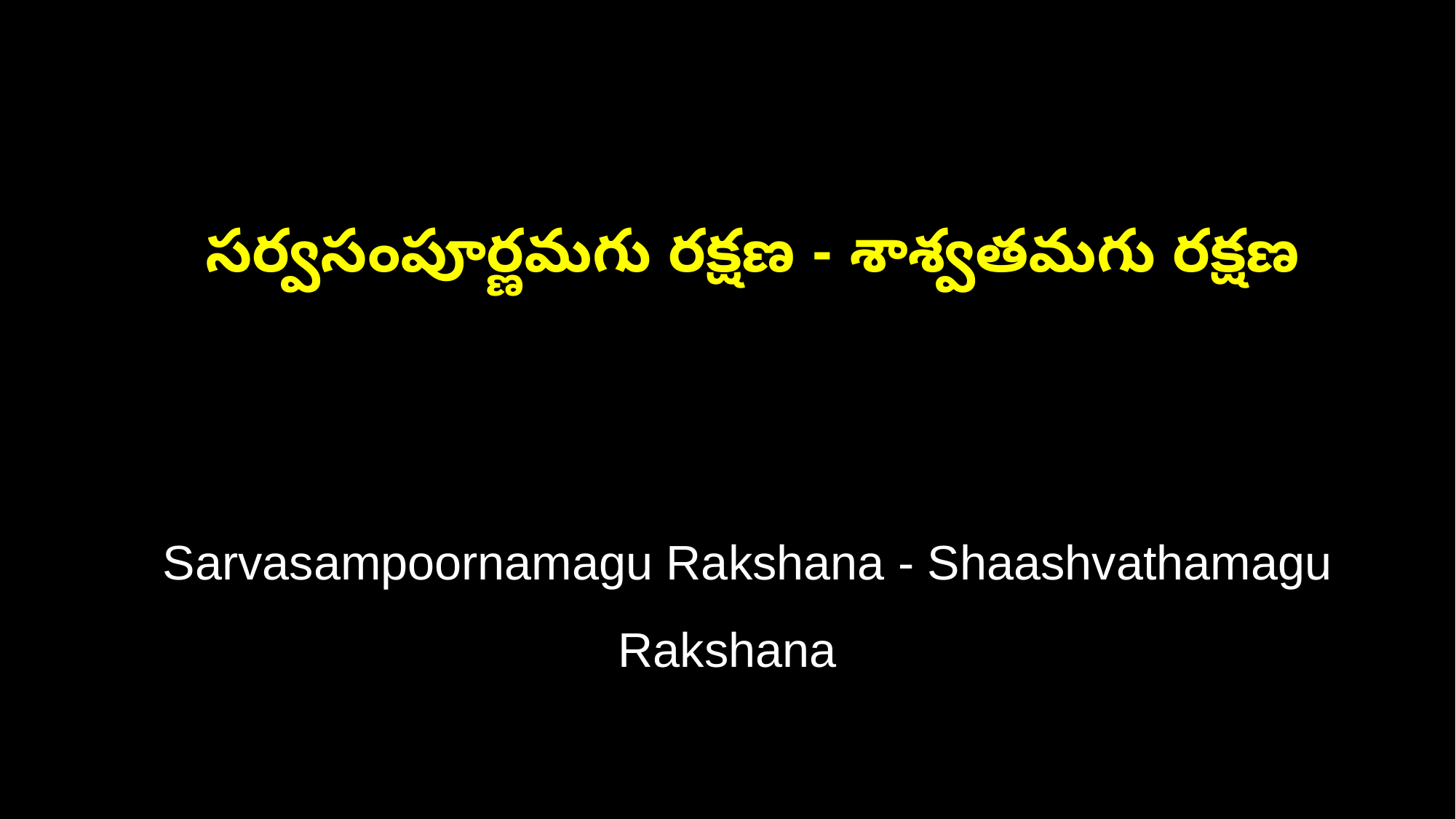

సర్వసంపూర్ణమగు రక్షణ - శాశ్వతమగు రక్షణ
   Sarvasampoornamagu Rakshana - Shaashvathamagu Rakshana